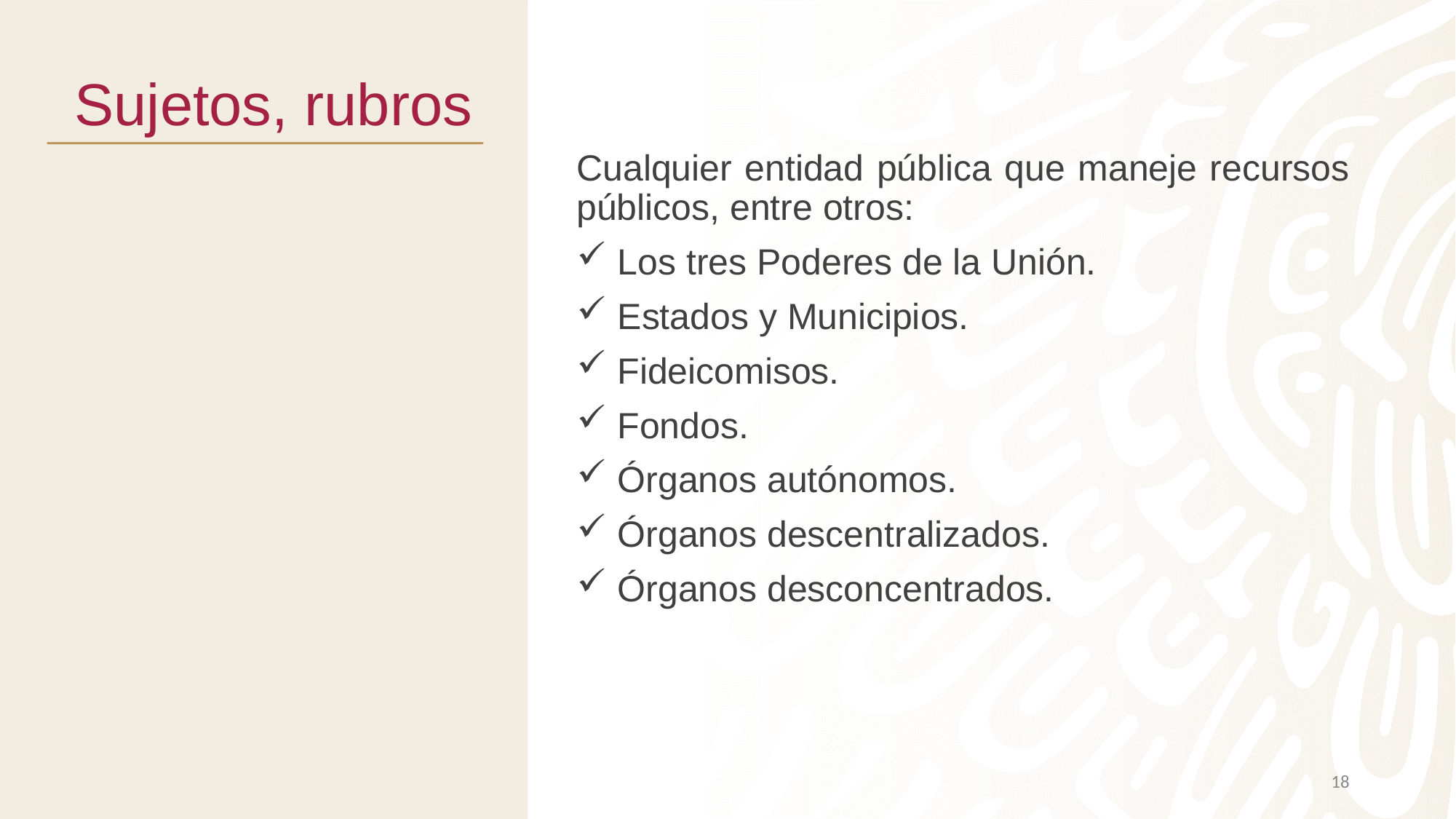

# Sujetos, rubros
Cualquier entidad pública que maneje recursos públicos, entre otros:
Los tres Poderes de la Unión.
Estados y Municipios.
Fideicomisos.
Fondos.
Órganos autónomos.
Órganos descentralizados.
Órganos desconcentrados.
18